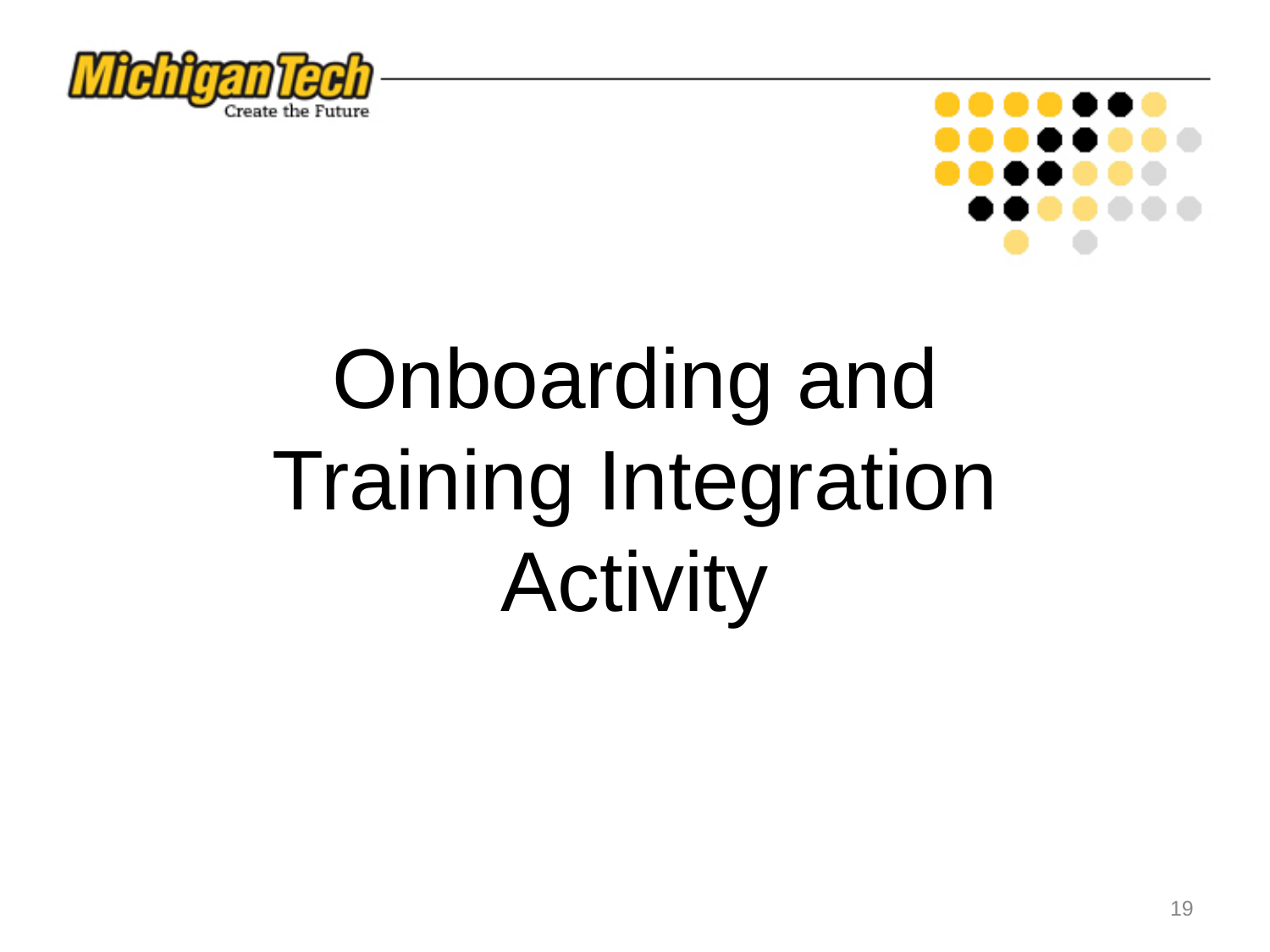

# Onboarding and Training Integration Activity
19